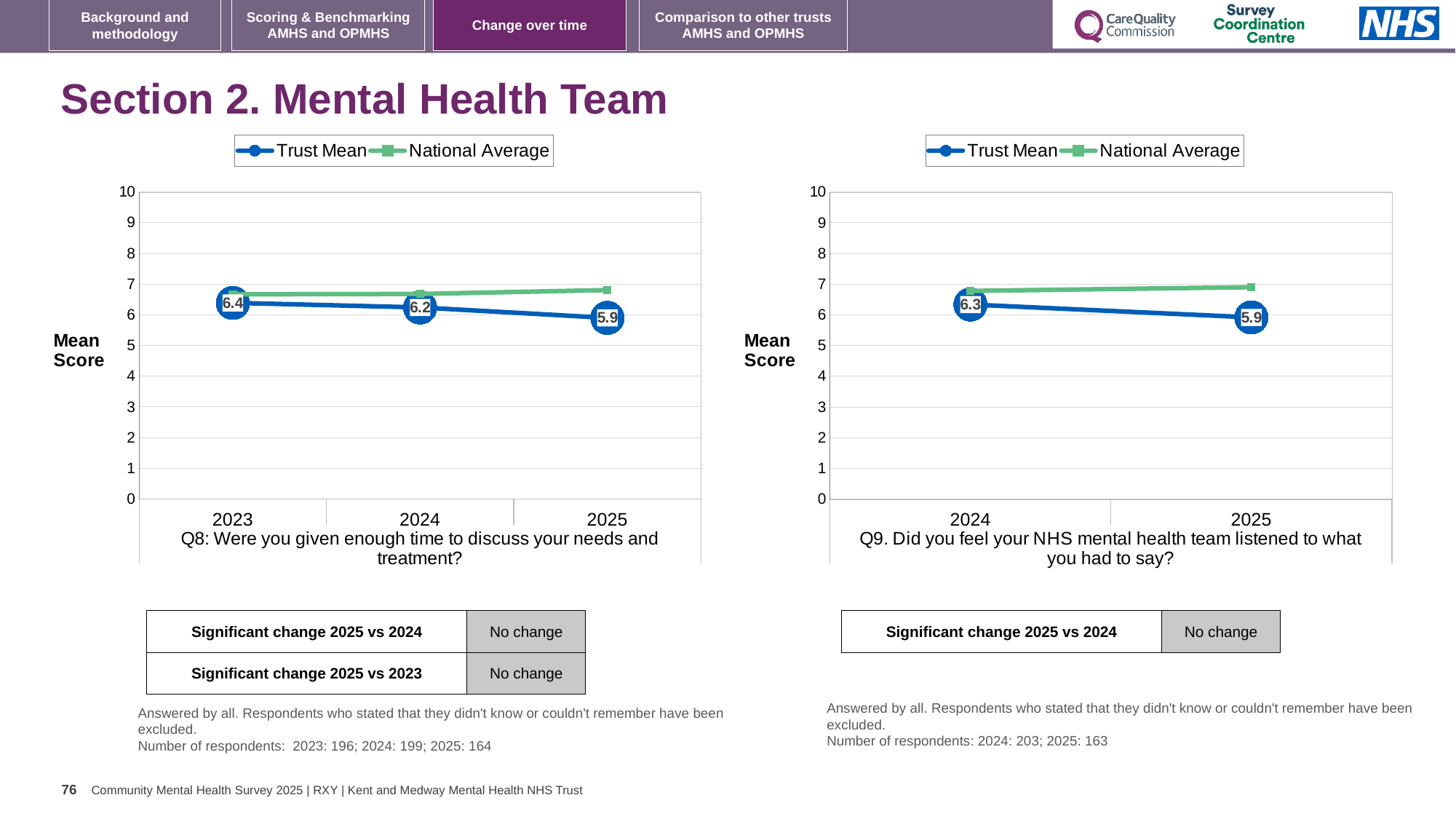

# Section 2. Mental Health Team

### Chart

| Category | Trust Mean | National Average |
|---|---|---|
| 2024 | 6.338750423642247 | 6.780608326482592 |
| 2025 | 5.920150072395369 | 6.90233737106001 |

### Chart

| Category | Trust Mean | National Average |
|---|---|---|
| 2023 | 6.390064322700209 | 6.666677806121048 |
| 2024 | 6.240440442905396 | 6.680332148011252 |
| 2025 | 5.900876768254389 | 6.805623101529606 |
| Significant change 2025 vs 2024 | No change |
| --- | --- |
| Significant change 2025 vs 2023 | No change |
| Significant change 2025 vs 2024 | No change |
| --- | --- |
Answered by all. Respondents who stated that they didn't know or couldn't remember have been excluded.
Number of respondents: 2024: 203; 2025: 163

Answered by all. Respondents who stated that they didn't know or couldn't remember have been excluded.
Number of respondents:  2023: 196; 2024: 199; 2025: 164
76